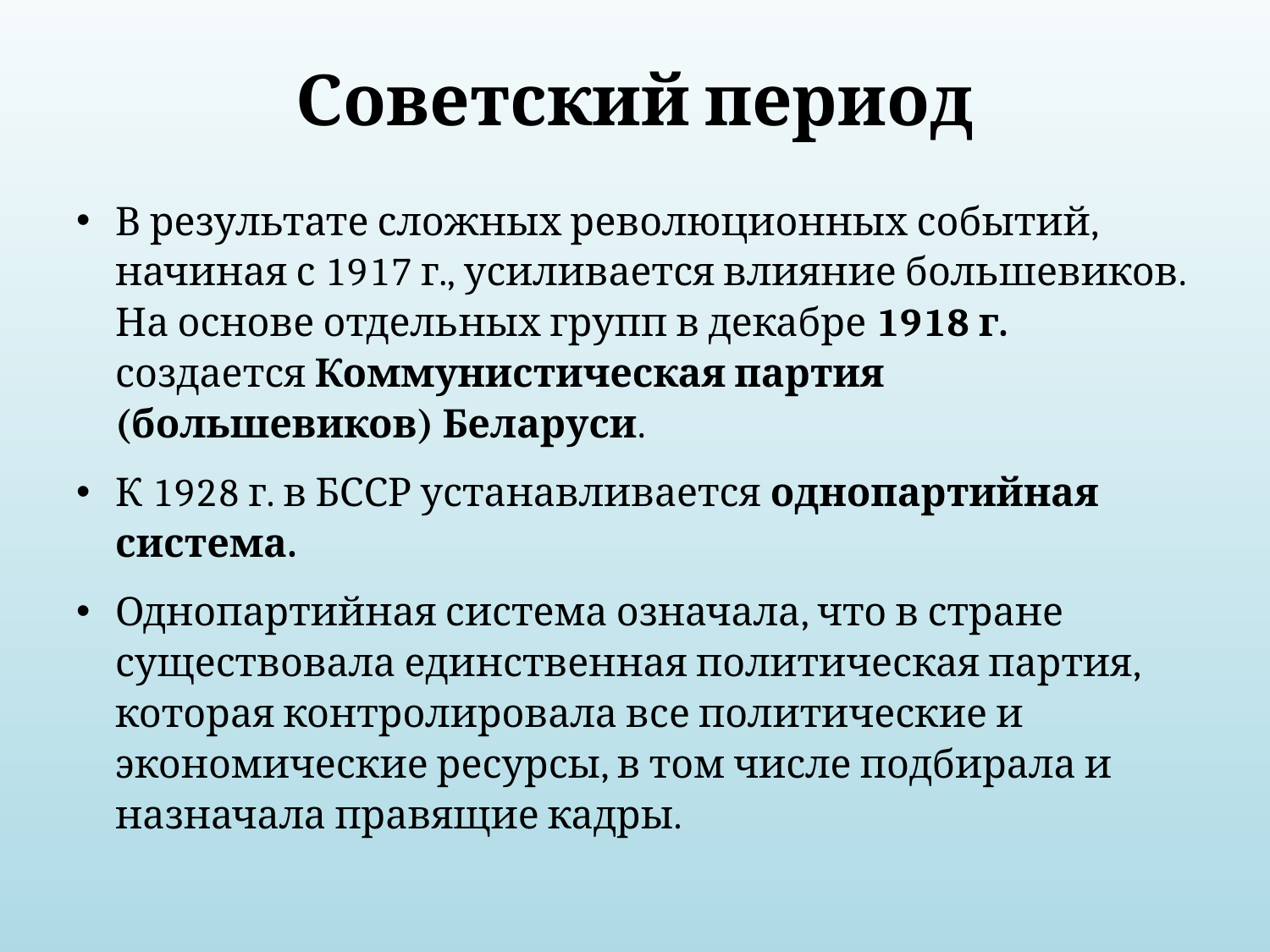

# Советский период
В результате сложных революционных событий, начиная с 1917 г., усиливается влияние большевиков. На основе отдельных групп в декабре 1918 г. создается Коммунистическая партия (большевиков) Беларуси.
К 1928 г. в БССР устанавливается однопартийная система.
Однопартийная система означала, что в стране существовала единственная политическая партия, которая контролировала все политические и экономические ресурсы, в том числе подбирала и назначала правящие кадры.